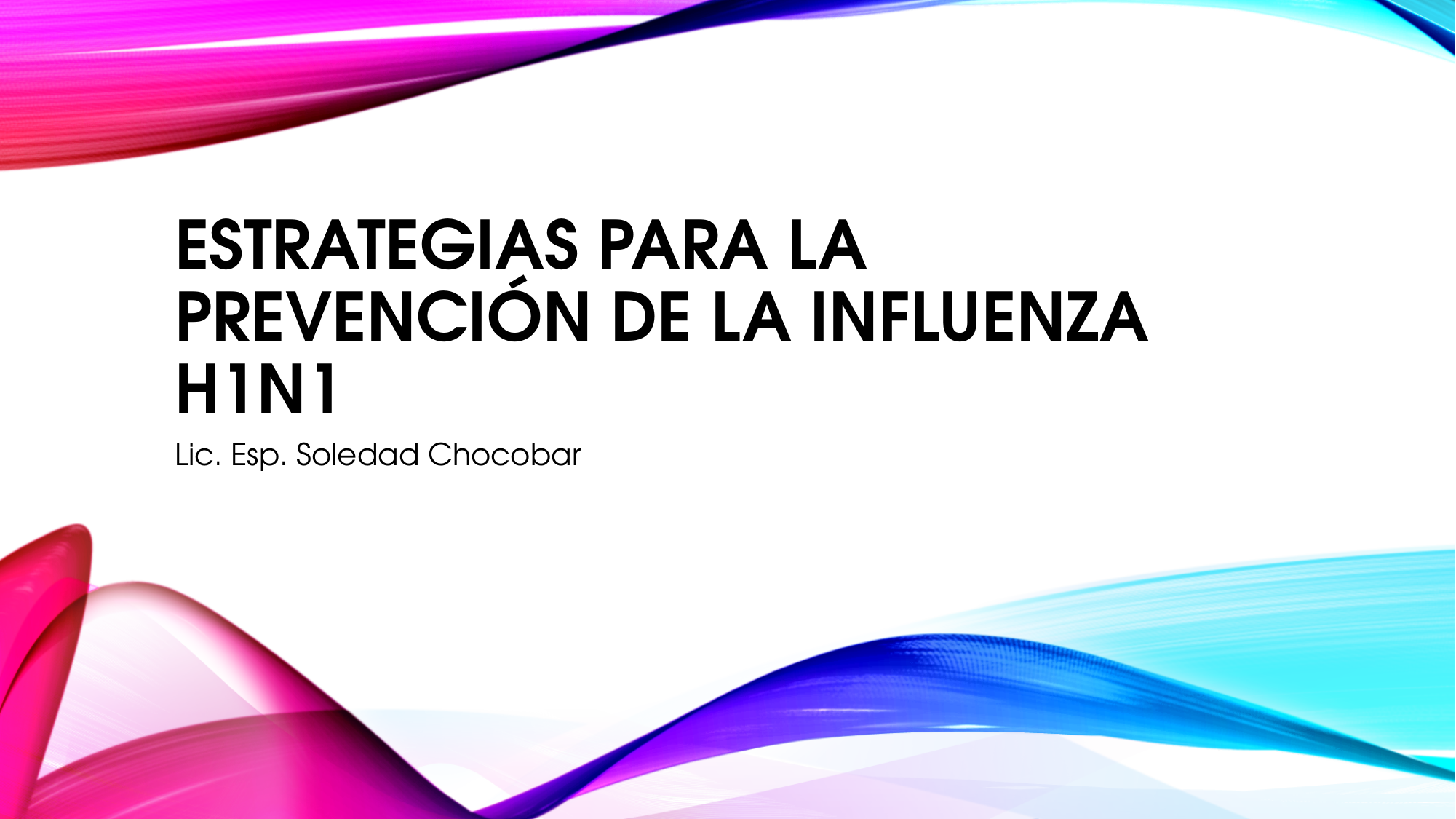

# Estrategias para la prevención de la influenza H1N1
Lic. Esp. Soledad Chocobar